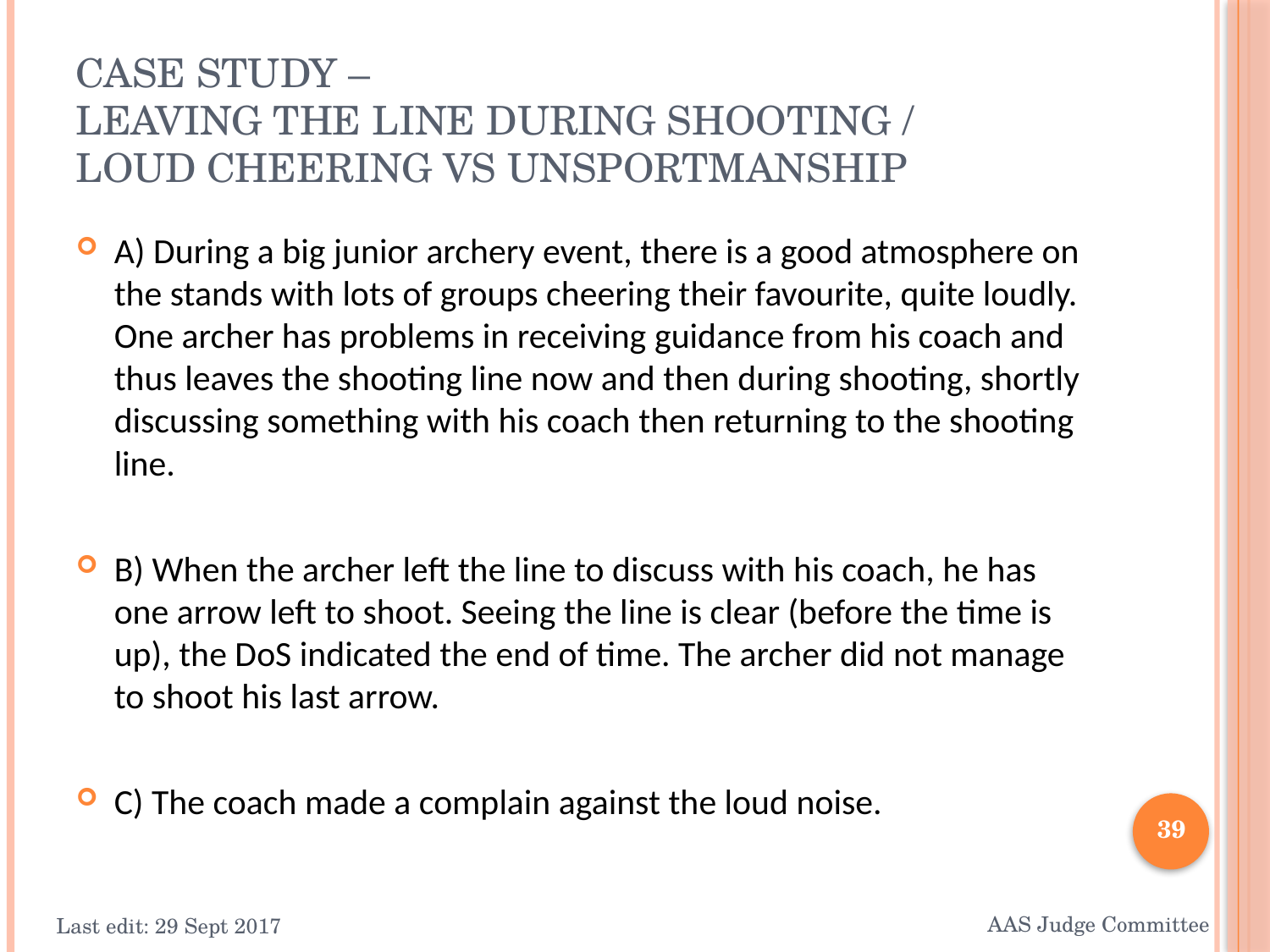

# Case study – Leaving the line during shooting / Loud cheering vs unsportmanship
A) During a big junior archery event, there is a good atmosphere on the stands with lots of groups cheering their favourite, quite loudly. One archer has problems in receiving guidance from his coach and thus leaves the shooting line now and then during shooting, shortly discussing something with his coach then returning to the shooting line.

B) When the archer left the line to discuss with his coach, he has one arrow left to shoot. Seeing the line is clear (before the time is up), the DoS indicated the end of time. The archer did not manage to shoot his last arrow.

C) The coach made a complain against the loud noise.

39
Last edit: 29 Sept 2017
AAS Judge Committee